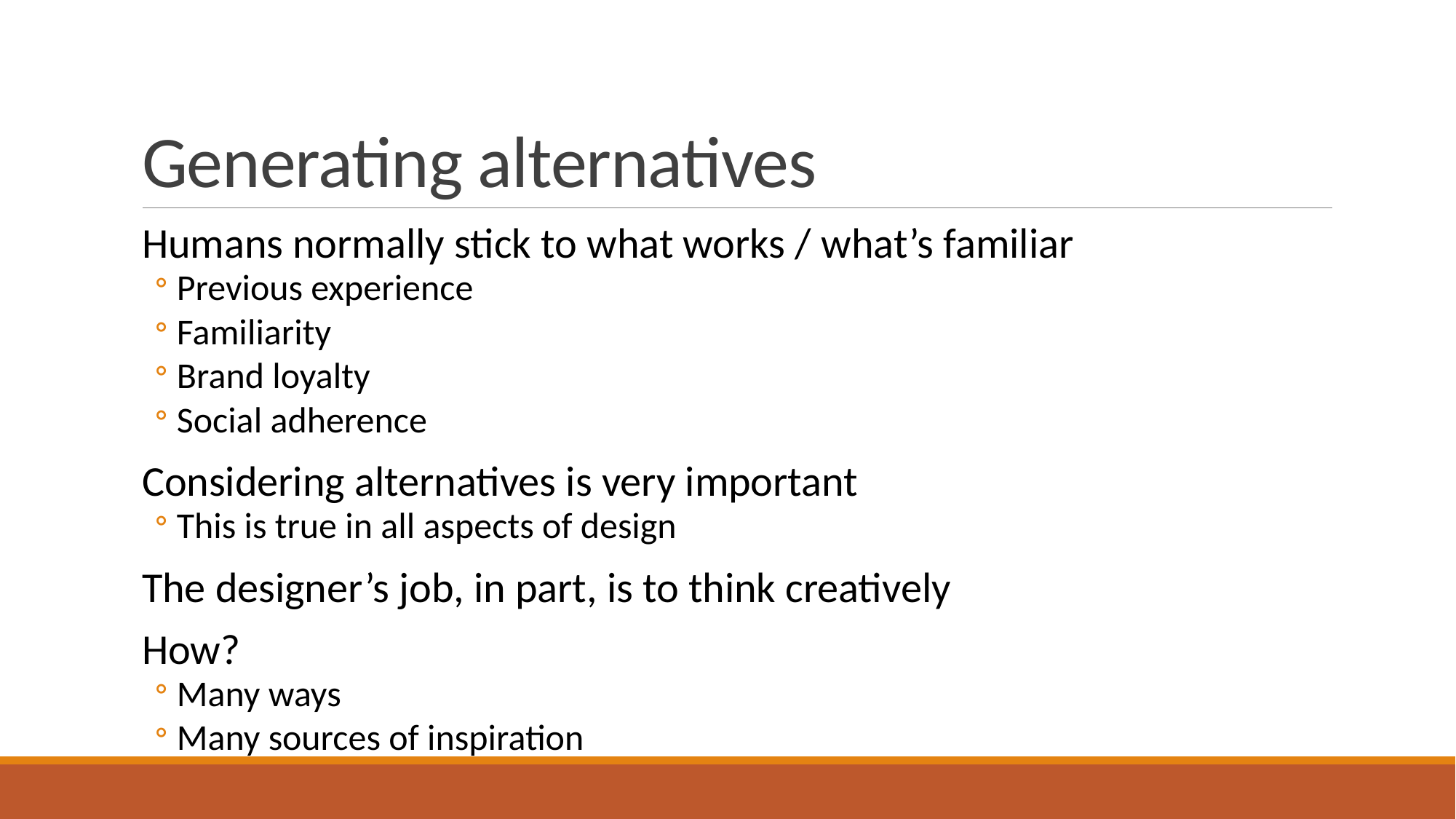

# Generating alternatives
Humans normally stick to what works / what’s familiar
Previous experience
Familiarity
Brand loyalty
Social adherence
Considering alternatives is very important
This is true in all aspects of design
The designer’s job, in part, is to think creatively
How?
Many ways
Many sources of inspiration